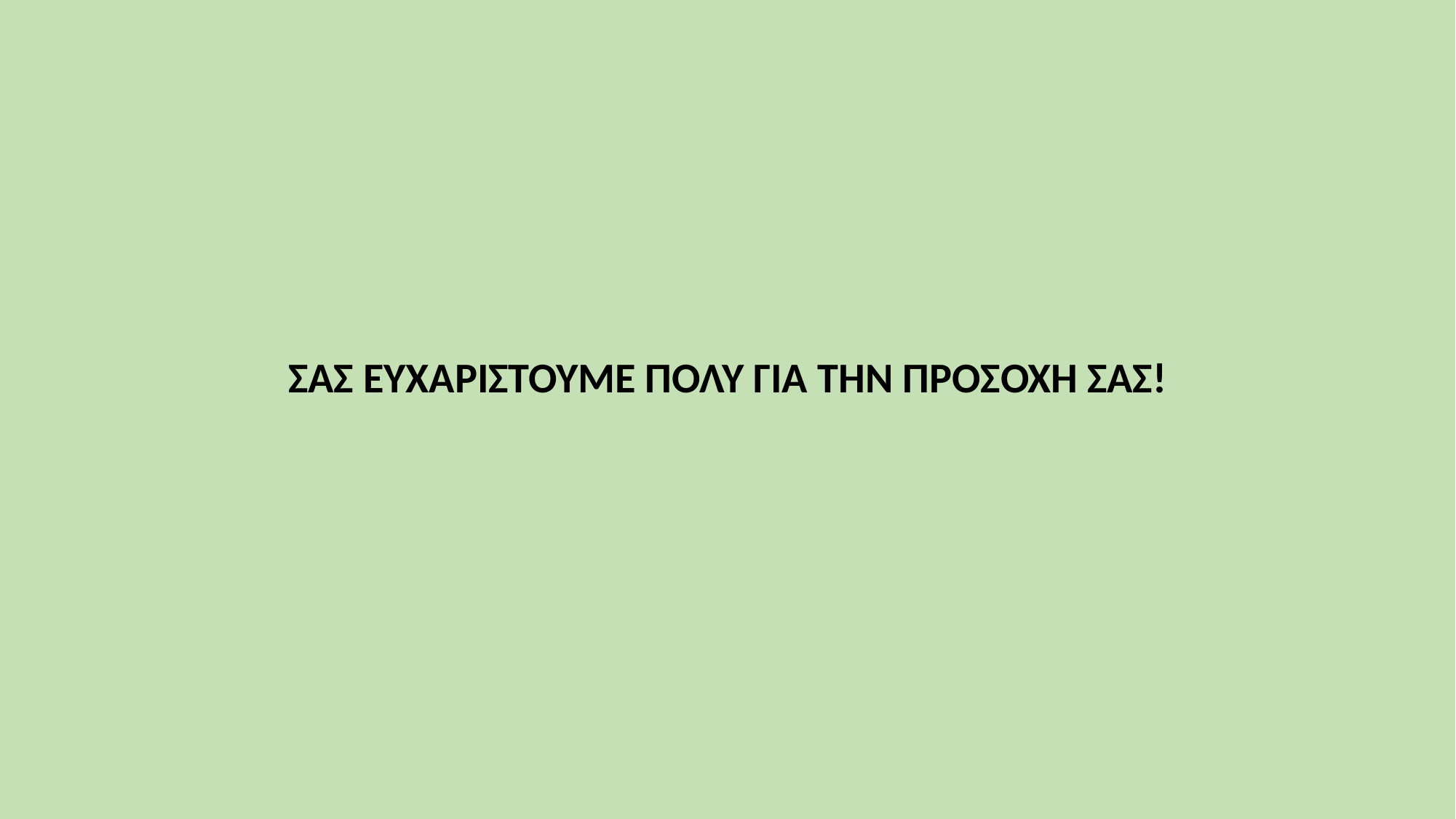

ΣΑΣ ΕΥΧΑΡΙΣΤΟΥΜΕ ΠΟΛΥ ΓΙΑ ΤΗΝ ΠΡΟΣΟΧΗ ΣΑΣ!